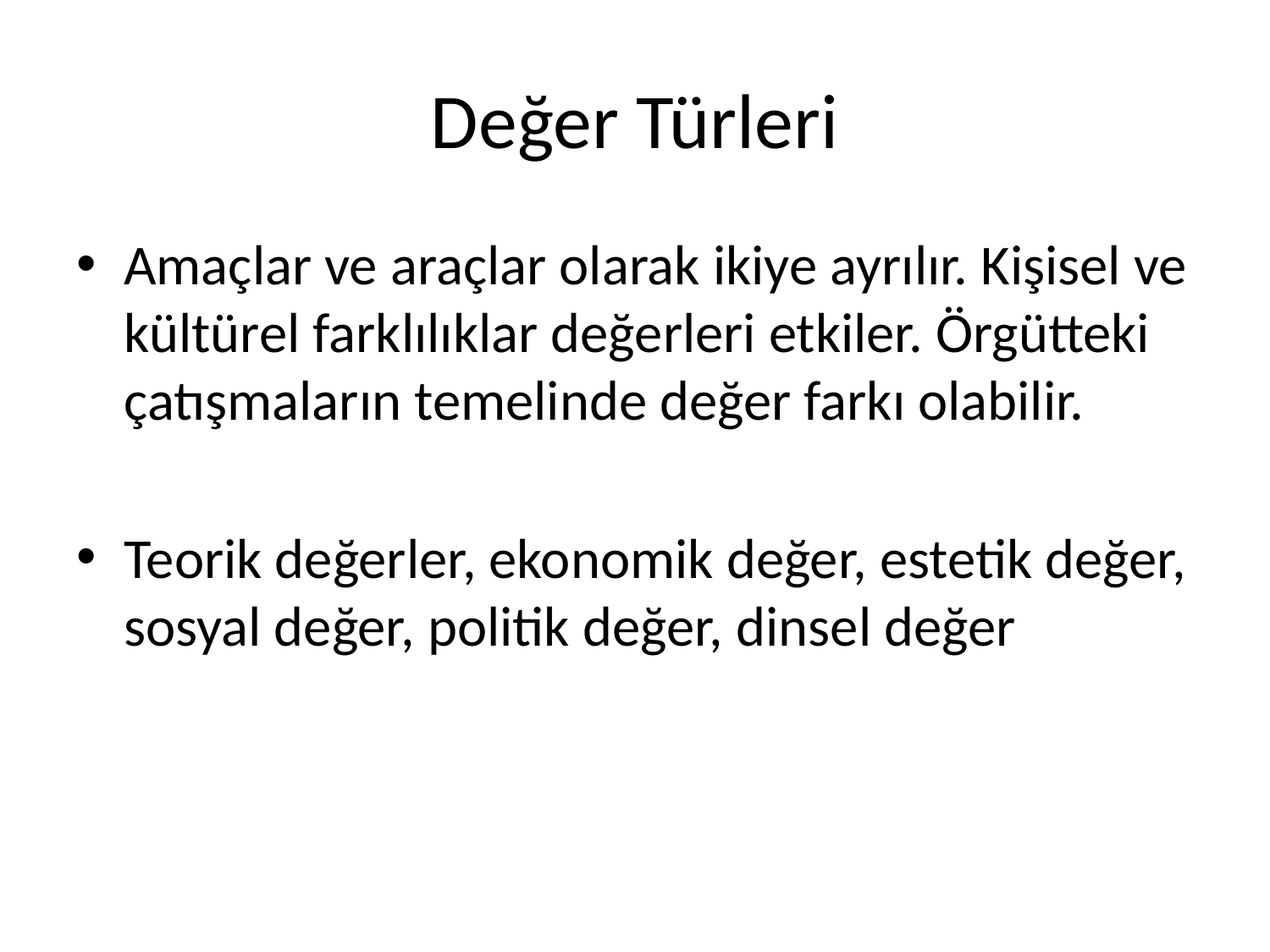

# Değer Türleri
Amaçlar ve araçlar olarak ikiye ayrılır. Kişisel ve kültürel farklılıklar değerleri etkiler. Örgütteki çatışmaların temelinde değer farkı olabilir.

Teorik değerler, ekonomik değer, estetik değer, sosyal değer, politik değer, dinsel değer